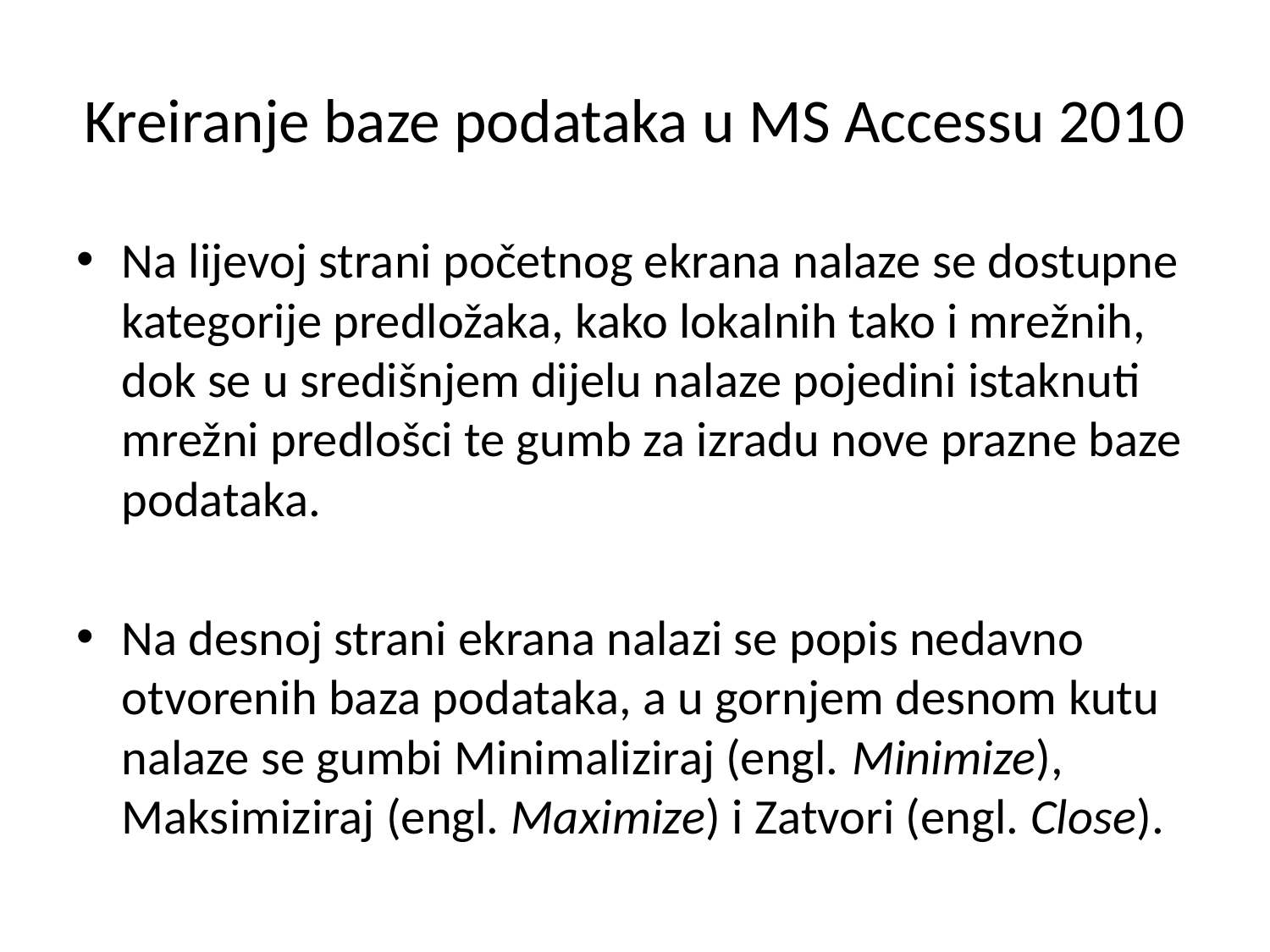

# Kreiranje baze podataka u MS Accessu 2010
Na lijevoj strani početnog ekrana nalaze se dostupne kategorije predložaka, kako lokalnih tako i mrežnih, dok se u središnjem dijelu nalaze pojedini istaknuti mrežni predlošci te gumb za izradu nove prazne baze podataka.

Na desnoj strani ekrana nalazi se popis nedavno otvorenih baza podataka, a u gornjem desnom kutu nalaze se gumbi Minimaliziraj (engl. Minimize), Maksimiziraj (engl. Maximize) i Zatvori (engl. Close).